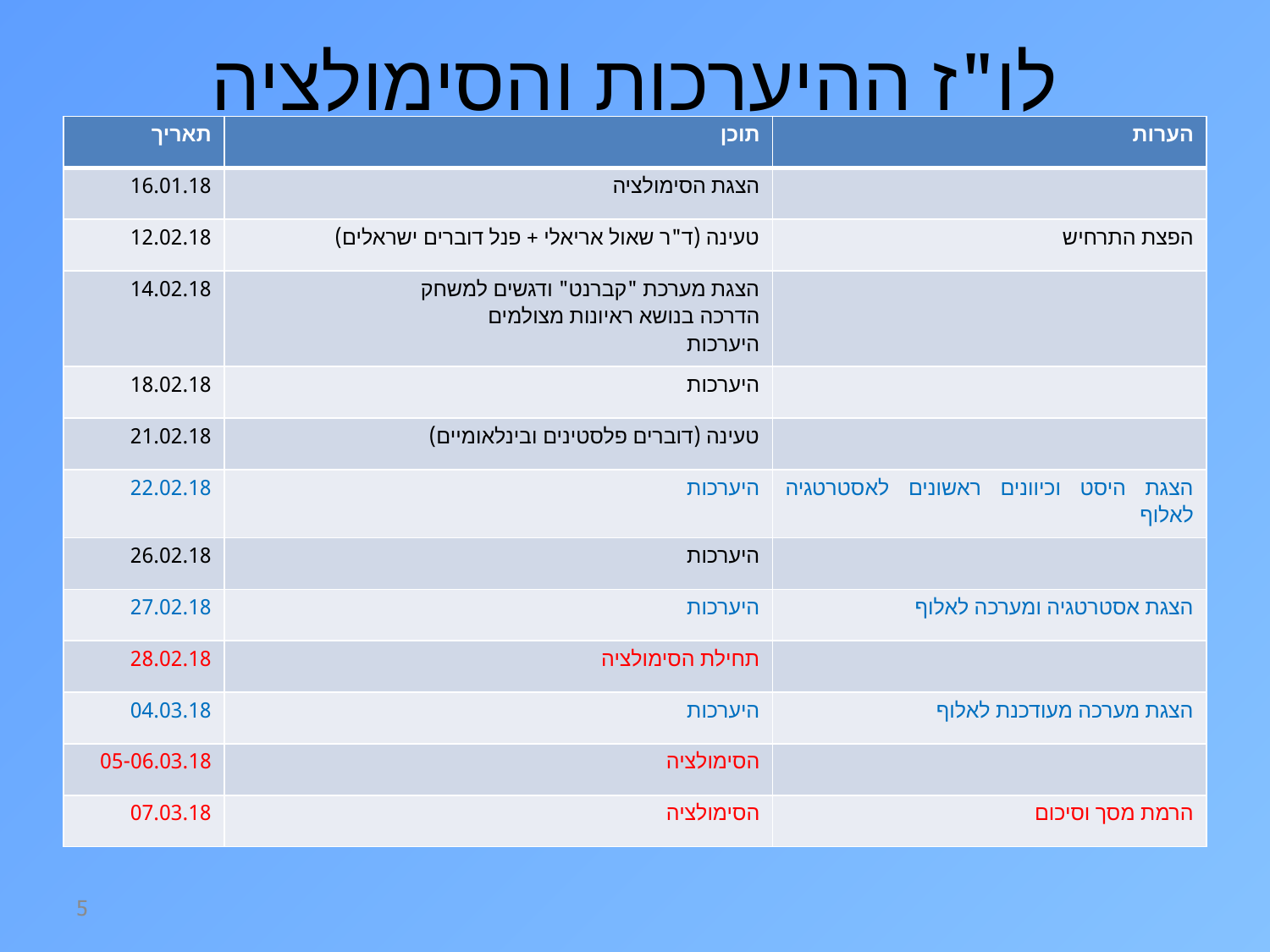

# לו"ז ההיערכות והסימולציה
| תאריך | תוכן | הערות |
| --- | --- | --- |
| 16.01.18 | הצגת הסימולציה |  |
| 12.02.18 | טעינה (ד"ר שאול אריאלי + פנל דוברים ישראלים) | הפצת התרחיש |
| 14.02.18 | הצגת מערכת "קברנט" ודגשים למשחק הדרכה בנושא ראיונות מצולמים היערכות |  |
| 18.02.18 | היערכות |  |
| 21.02.18 | טעינה (דוברים פלסטינים ובינלאומיים) |  |
| 22.02.18 | היערכות | הצגת היסט וכיוונים ראשונים לאסטרטגיה לאלוף |
| 26.02.18 | היערכות |  |
| 27.02.18 | היערכות | הצגת אסטרטגיה ומערכה לאלוף |
| 28.02.18 | תחילת הסימולציה |  |
| 04.03.18 | היערכות | הצגת מערכה מעודכנת לאלוף |
| 05-06.03.18 | הסימולציה |  |
| 07.03.18 | הסימולציה | הרמת מסך וסיכום |
5